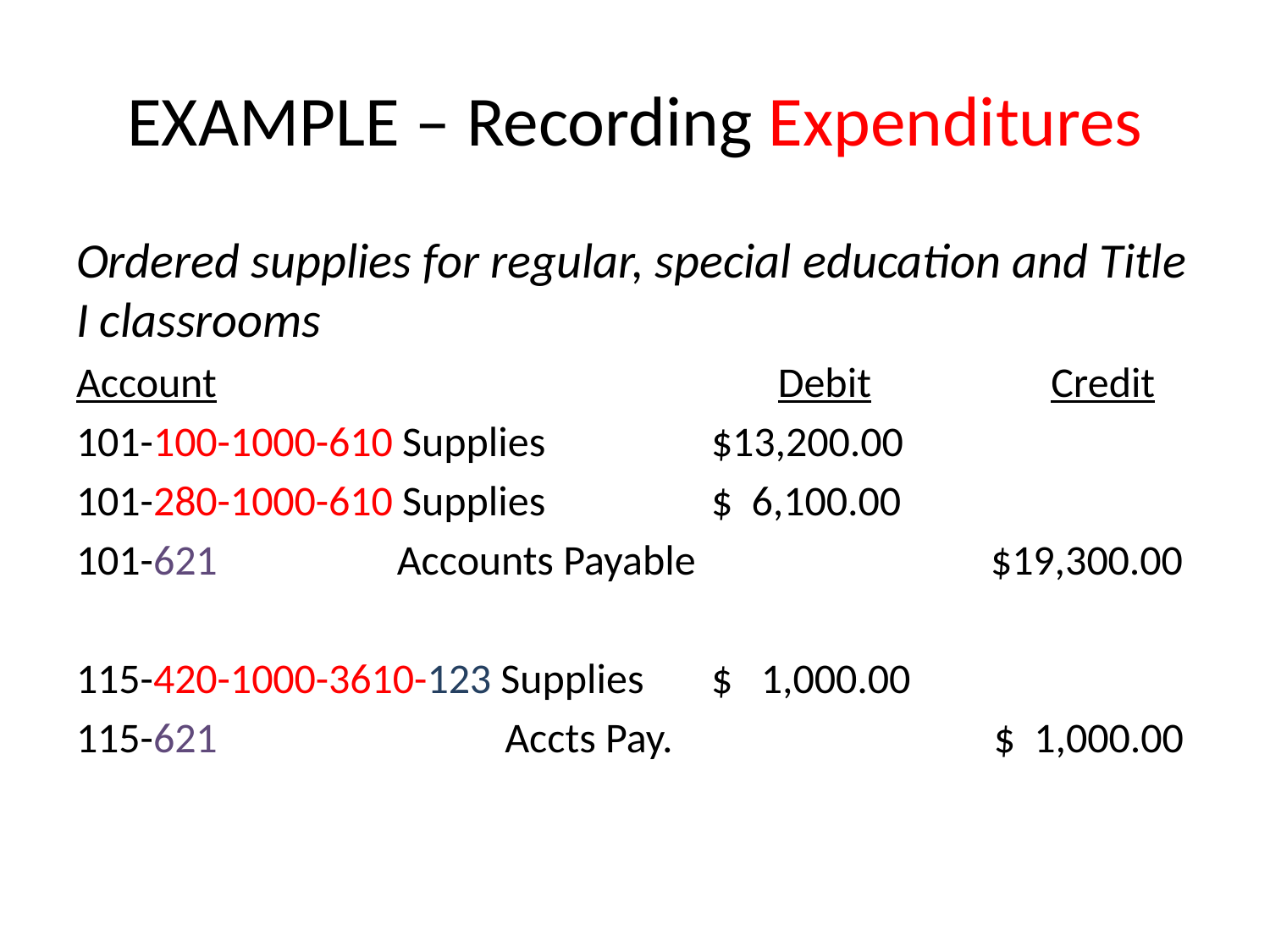

# EXAMPLE – Recording Expenditures
Ordered supplies for regular, special education and Title I classrooms
Account				       Debit	         Credit
101-100-1000-610 Supplies		$13,200.00
101-280-1000-610 Supplies		$  6,100.00
101-621   	       Accounts Payable		                $19,300.00

115-420-1000-3610-123 Supplies	$   1,000.00
115-621		     Accts Pay.			   $  1,000.00